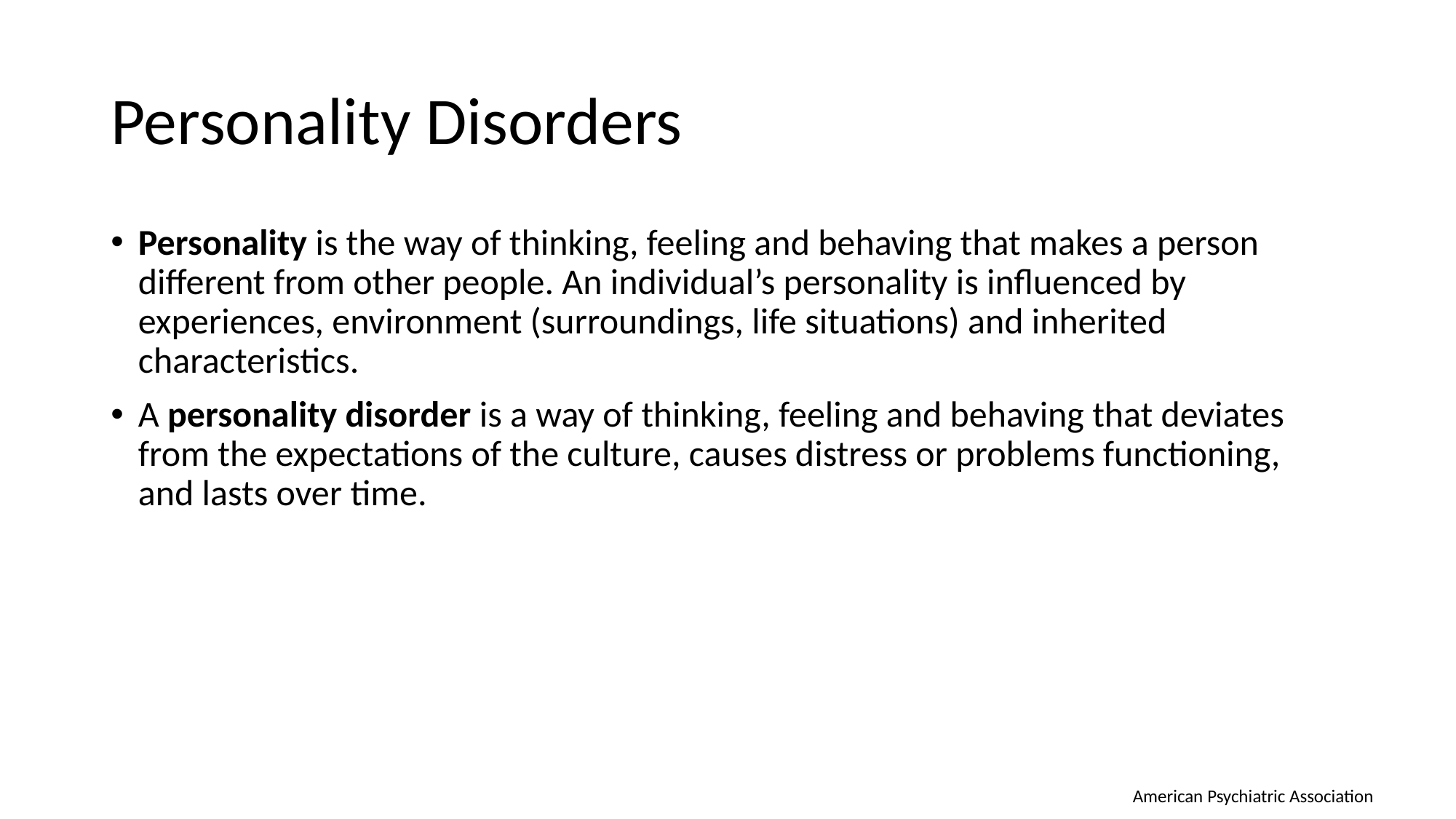

# Personality Disorders
Personality is the way of thinking, feeling and behaving that makes a person different from other people. An individual’s personality is influenced by experiences, environment (surroundings, life situations) and inherited characteristics.
A personality disorder is a way of thinking, feeling and behaving that deviates from the expectations of the culture, causes distress or problems functioning, and lasts over time.
American Psychiatric Association